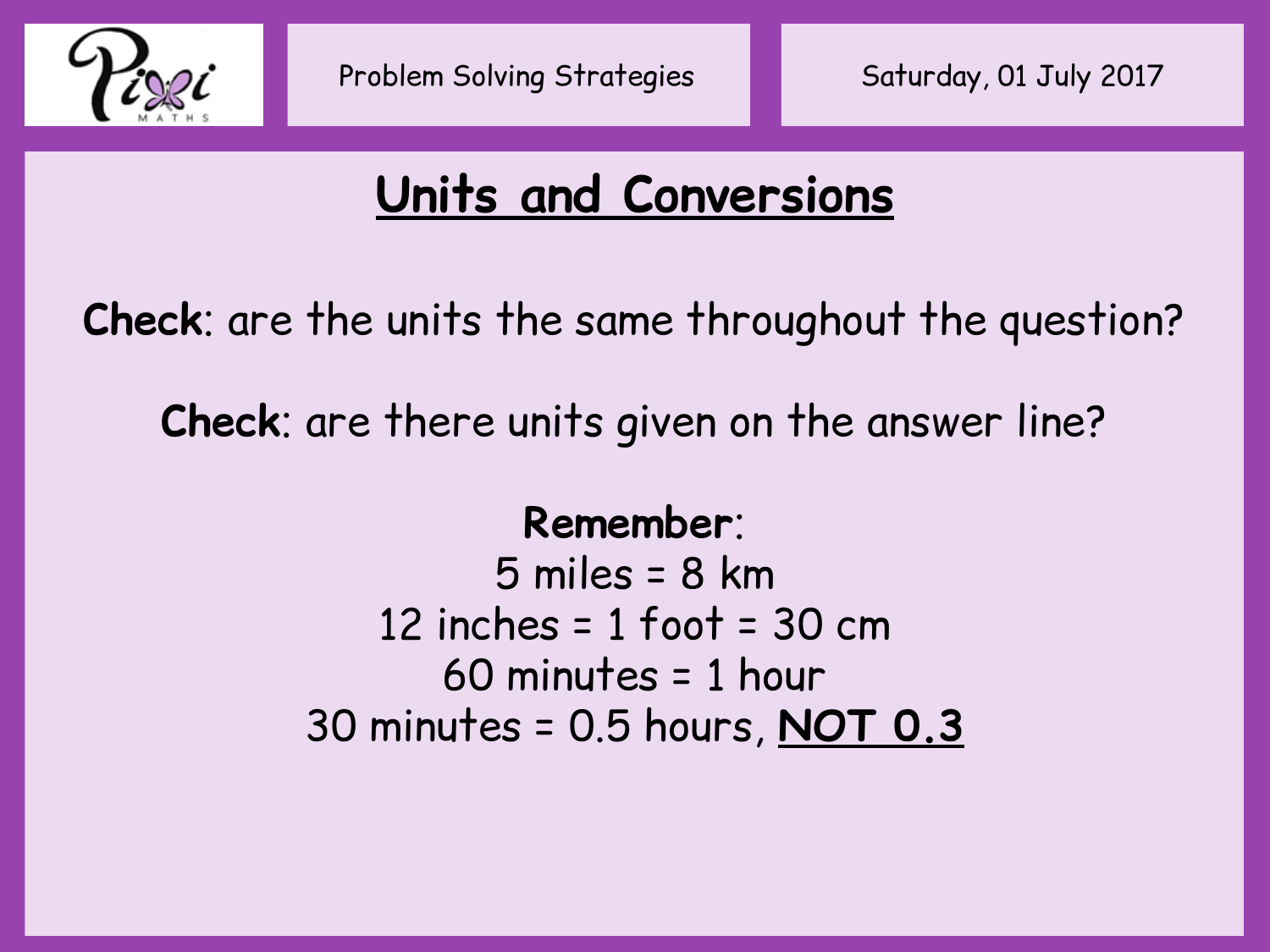

Units and Conversions
Check: are the units the same throughout the question?

Check: are there units given on the answer line?

Remember:
5 miles = 8 km
12 inches = 1 foot = 30 cm
60 minutes = 1 hour
30 minutes = 0.5 hours, NOT 0.3